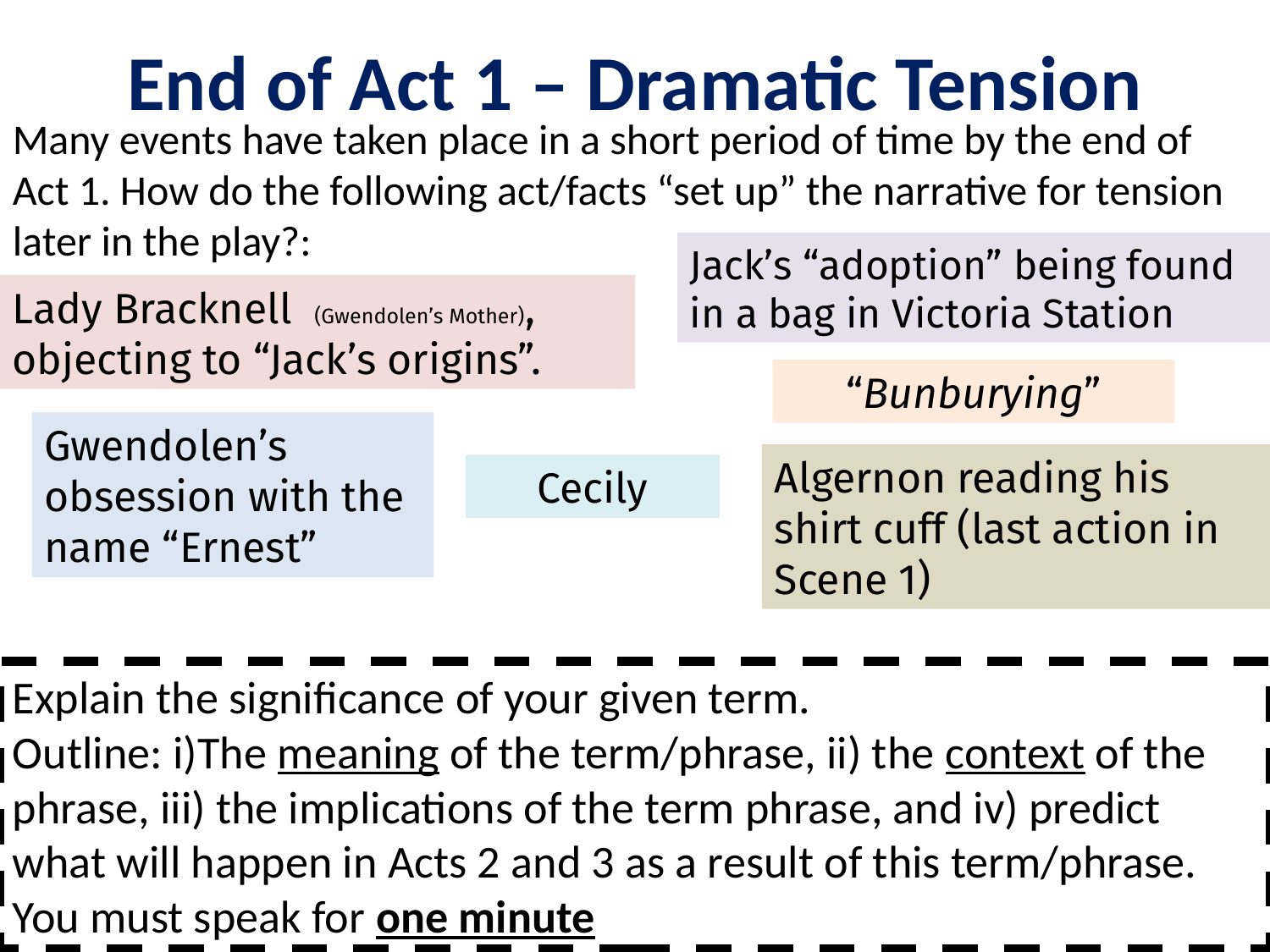

# End of Act 1 – Dramatic Tension
Many events have taken place in a short period of time by the end of Act 1. How do the following act/facts “set up” the narrative for tension later in the play?:
Jack’s “adoption” being found in a bag in Victoria Station
Lady Bracknell  (Gwendolen’s Mother), objecting to “Jack’s origins”.
“Bunburying”
Gwendolen’s obsession with the name “Ernest”
Algernon reading his shirt cuff (last action in Scene 1)
Cecily
Explain the significance of your given term.
Outline: i)The meaning of the term/phrase, ii) the context of the phrase, iii) the implications of the term phrase, and iv) predict what will happen in Acts 2 and 3 as a result of this term/phrase.
You must speak for one minute